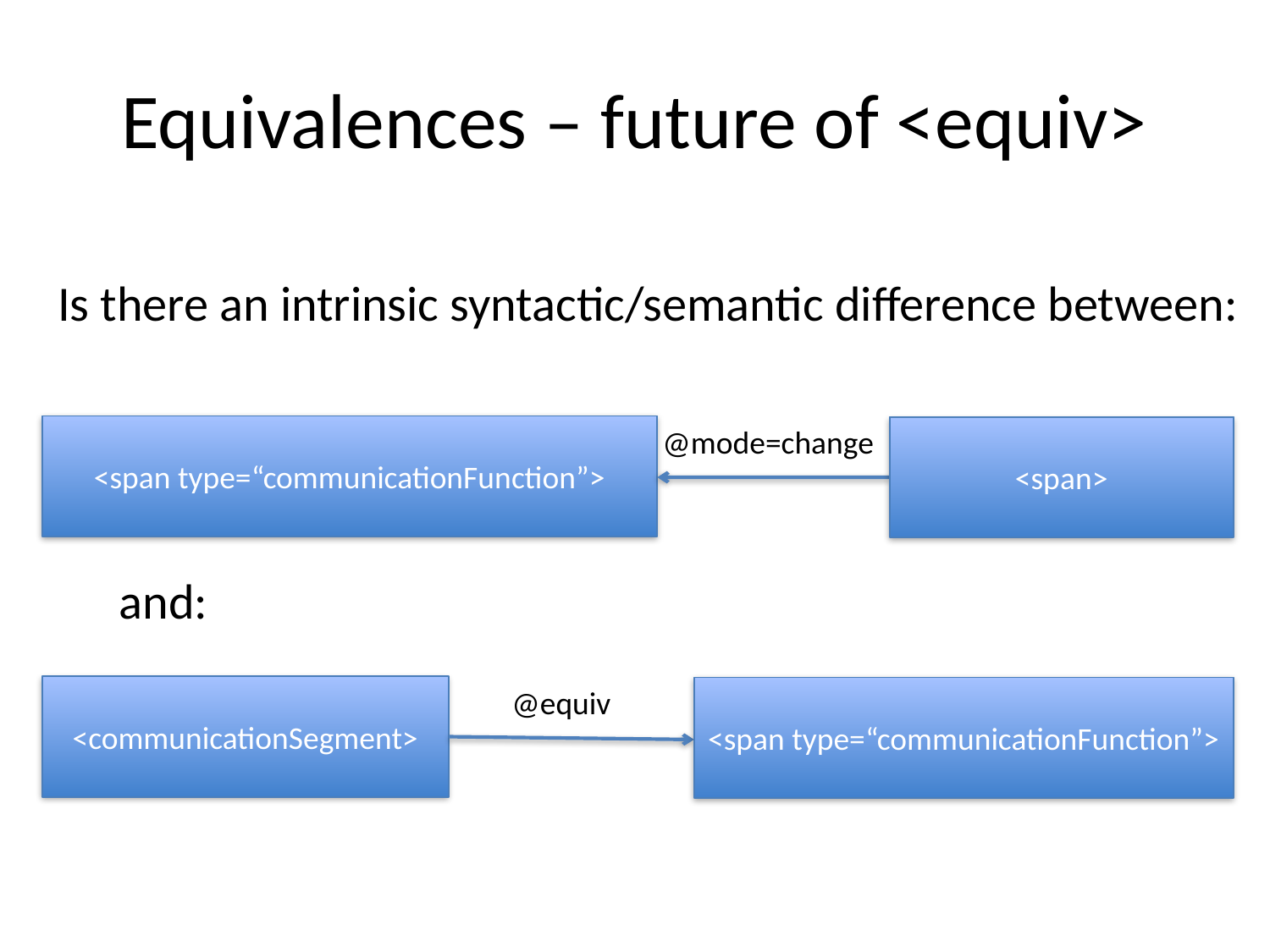

# Equivalences – future of <equiv>
Is there an intrinsic syntactic/semantic difference between:
<span type=“communicationFunction”>
@mode=change
<span>
and:
<communicationSegment>
@equiv
<span type=“communicationFunction”>